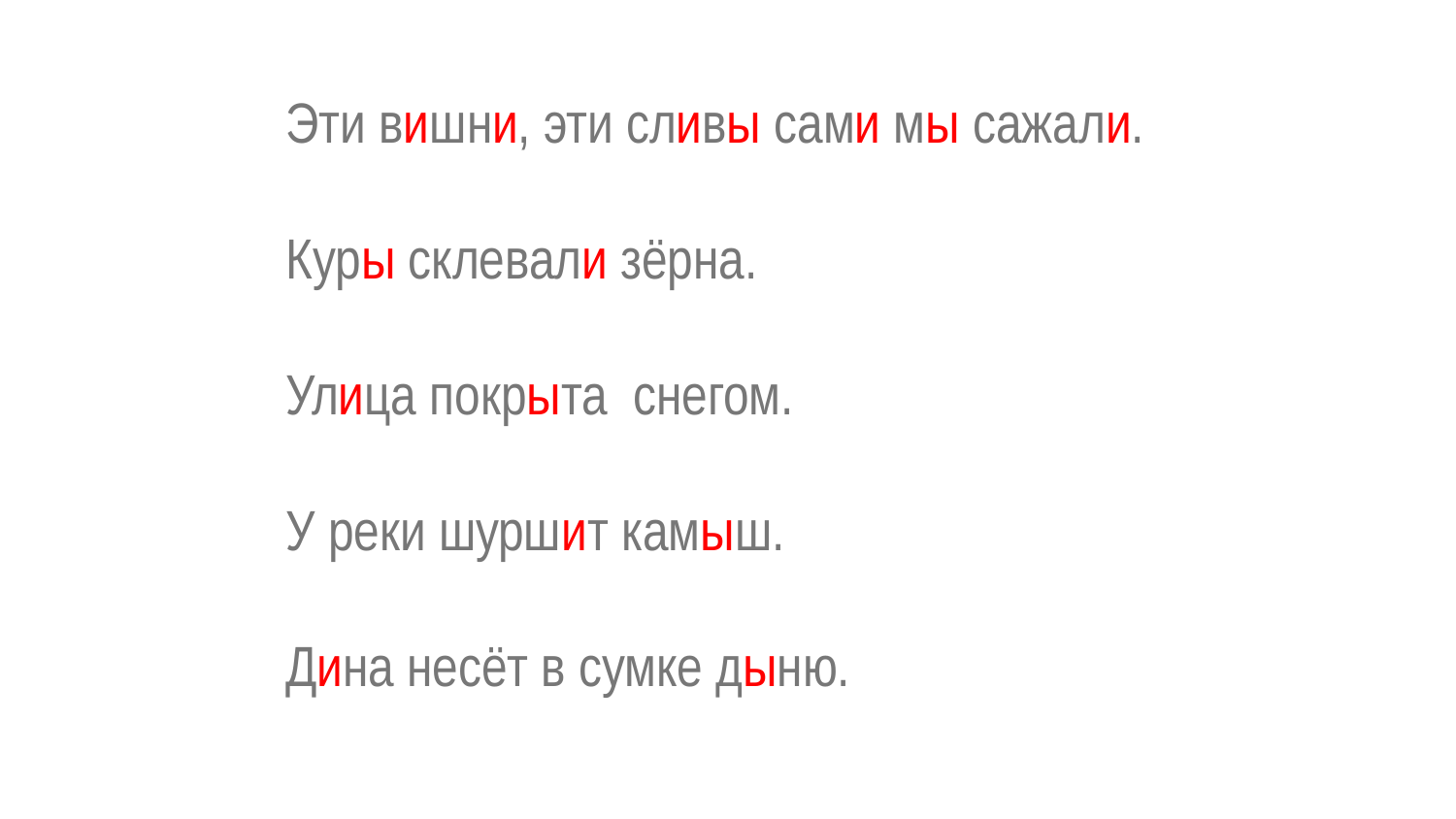

Эти вишни, эти сливы сами мы сажали.

Куры склевали зёрна.

Улица покрыта  снегом.

У реки шуршит камыш.

Дина несёт в сумке дыню.